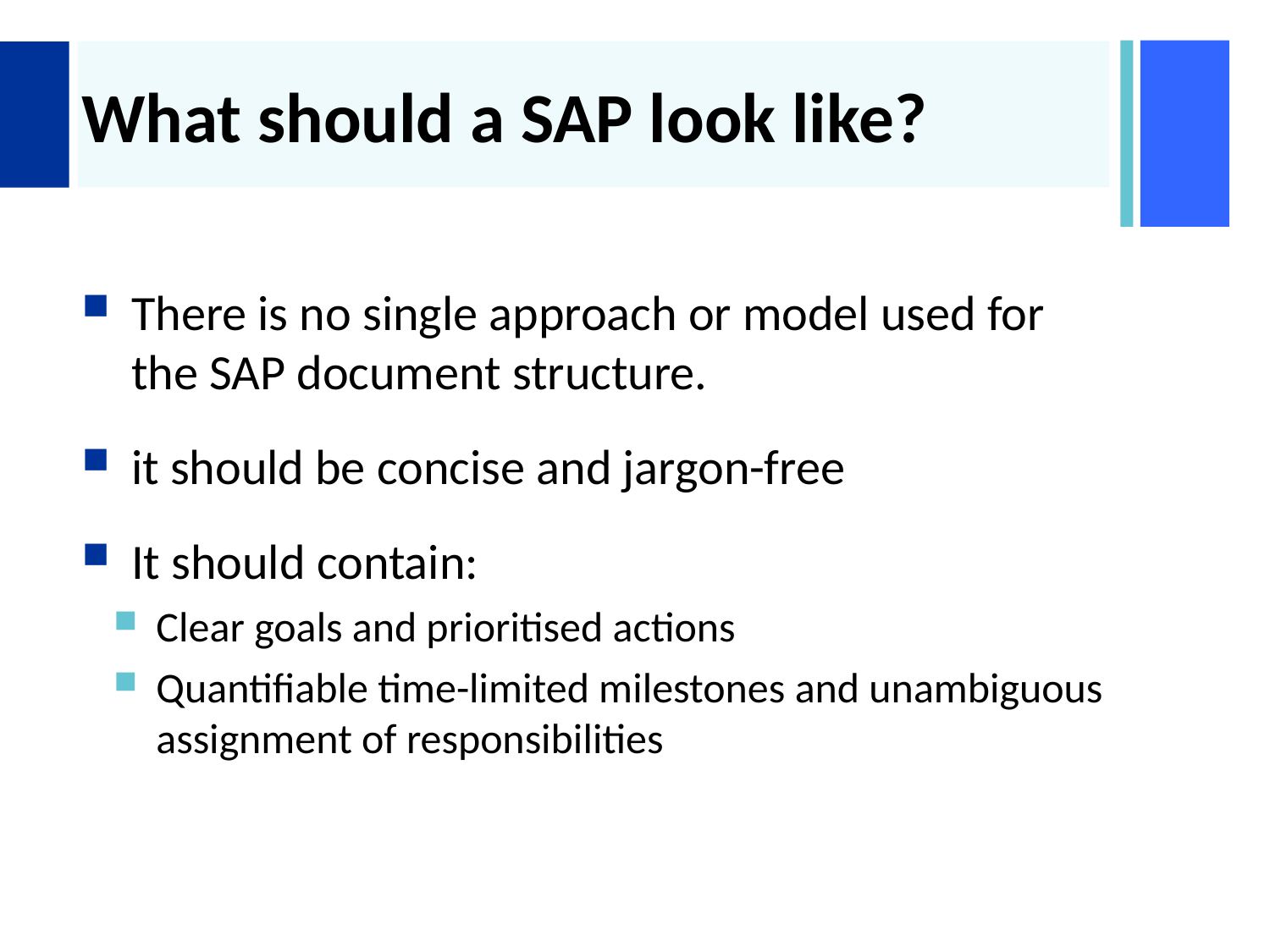

# What should a SAP look like?
There is no single approach or model used for the SAP document structure.
it should be concise and jargon-free
It should contain:
Clear goals and prioritised actions
Quantifiable time-limited milestones and unambiguous assignment of responsibilities